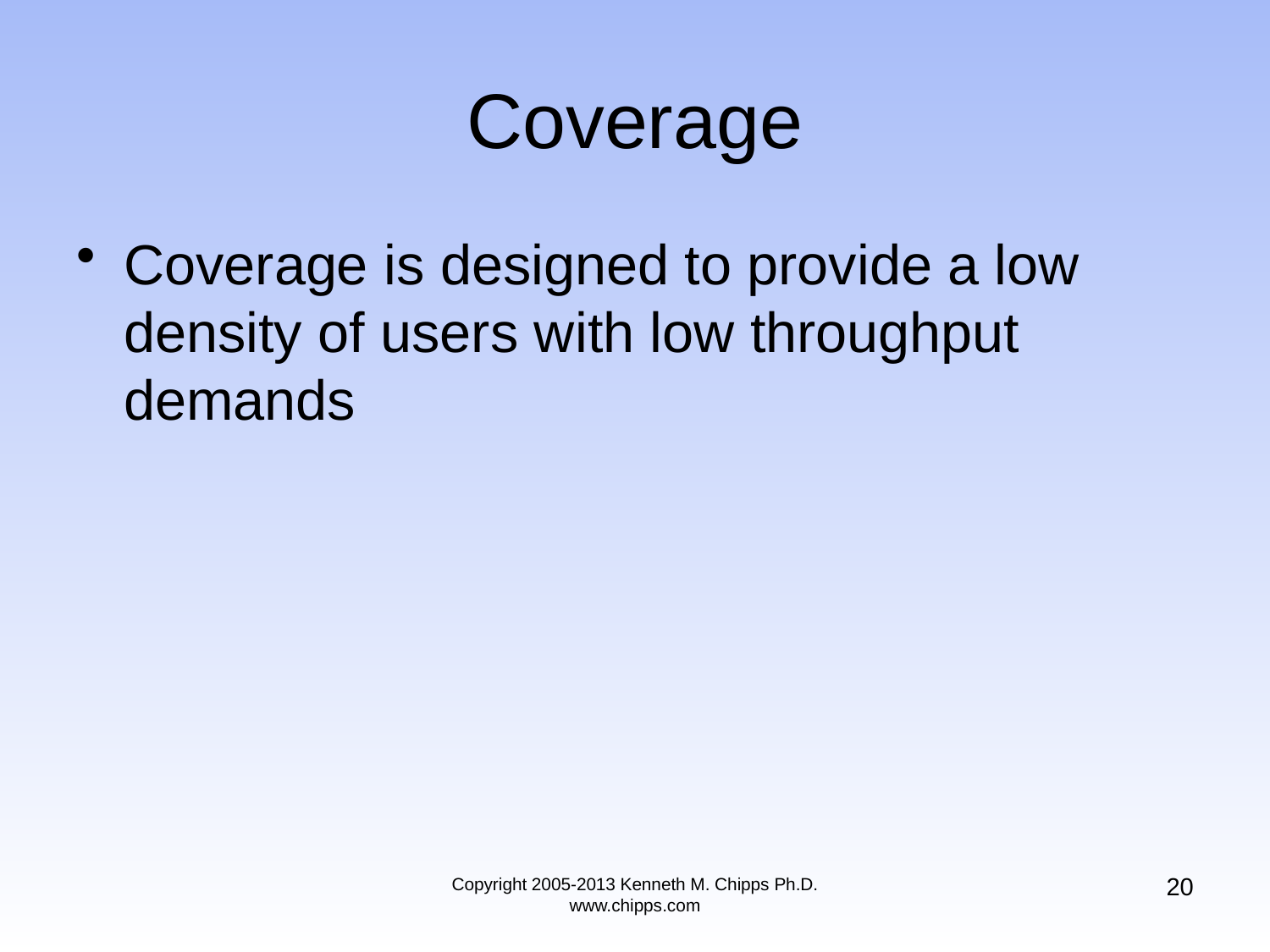

# Coverage
Coverage is designed to provide a low density of users with low throughput demands
20
Copyright 2005-2013 Kenneth M. Chipps Ph.D. www.chipps.com